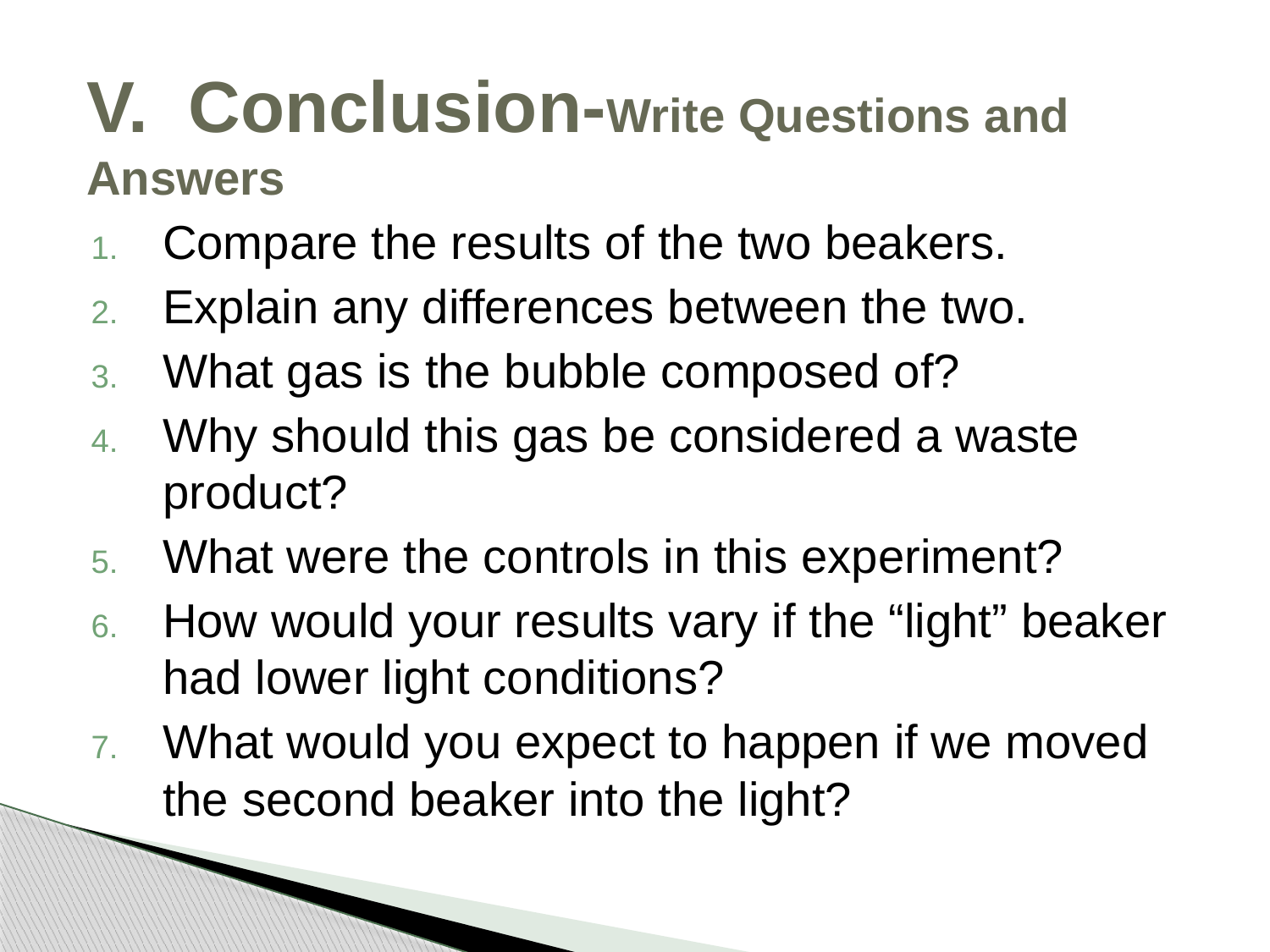

# V.  Conclusion-Write Questions and Answers
Compare the results of the two beakers.
Explain any differences between the two.
What gas is the bubble composed of?
Why should this gas be considered a waste product?
What were the controls in this experiment?
How would your results vary if the “light” beaker had lower light conditions?
What would you expect to happen if we moved the second beaker into the light?